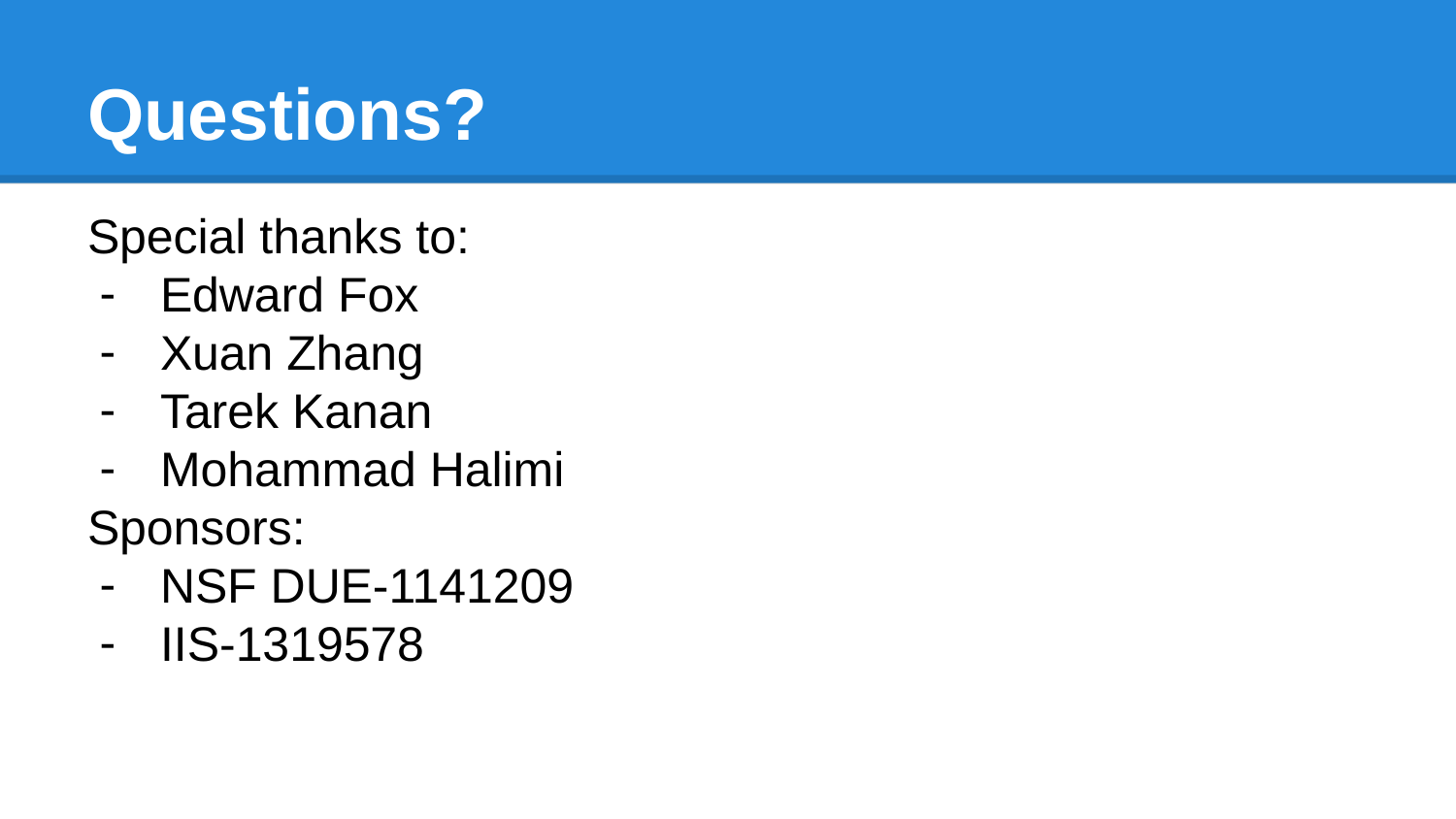

# Questions?
Special thanks to:
Edward Fox
Xuan Zhang
Tarek Kanan
Mohammad Halimi
Sponsors:
NSF DUE-1141209
IIS-1319578